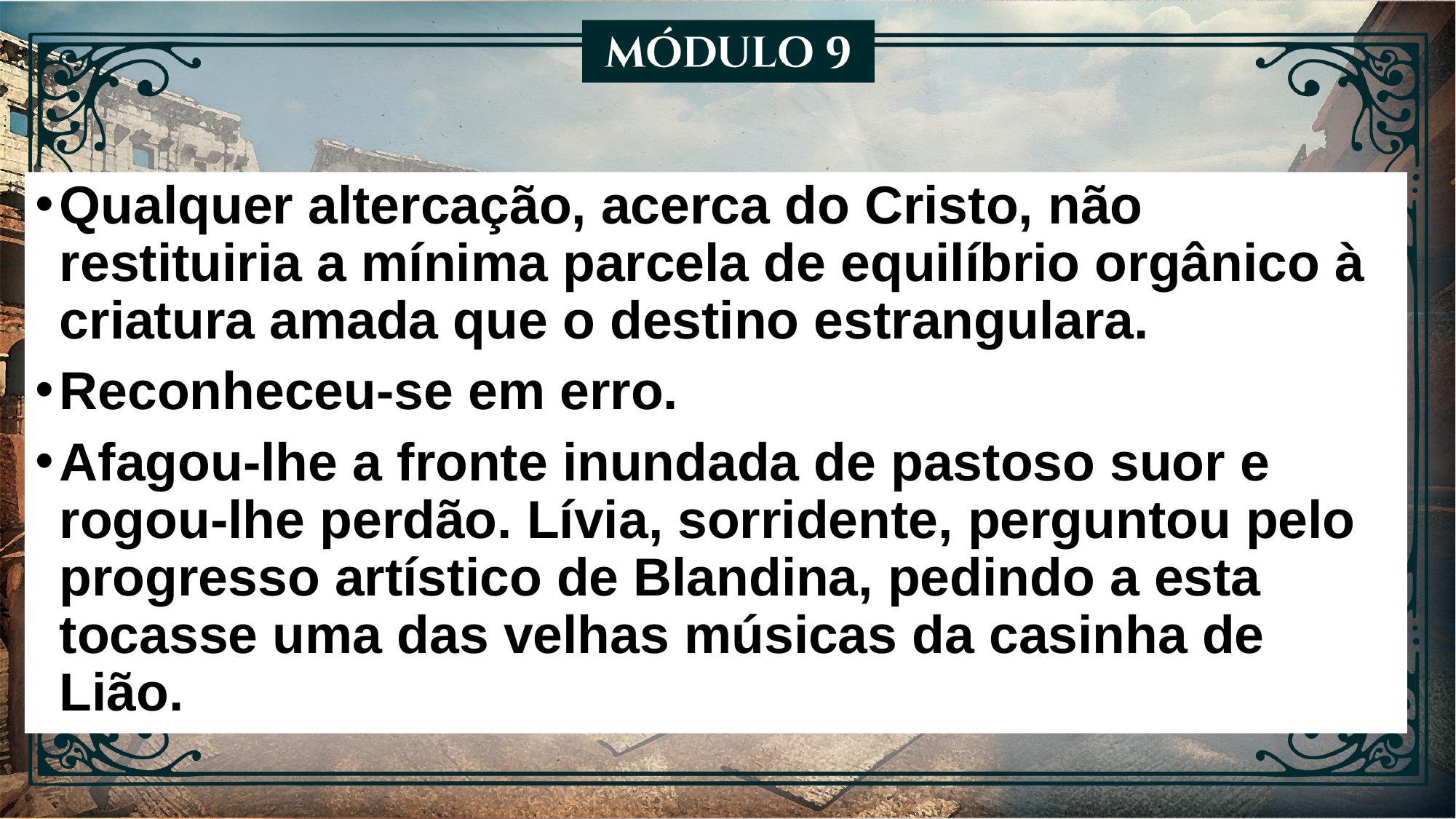

Qualquer altercação, acerca do Cristo, não restituiria a mínima parcela de equilíbrio orgânico à criatura amada que o destino estrangulara.
Reconheceu-se em erro.
Afagou-lhe a fronte inundada de pastoso suor e rogou-lhe perdão. Lívia, sorridente, perguntou pelo progresso artístico de Blandina, pedindo a esta tocasse uma das velhas músicas da casinha de Lião.